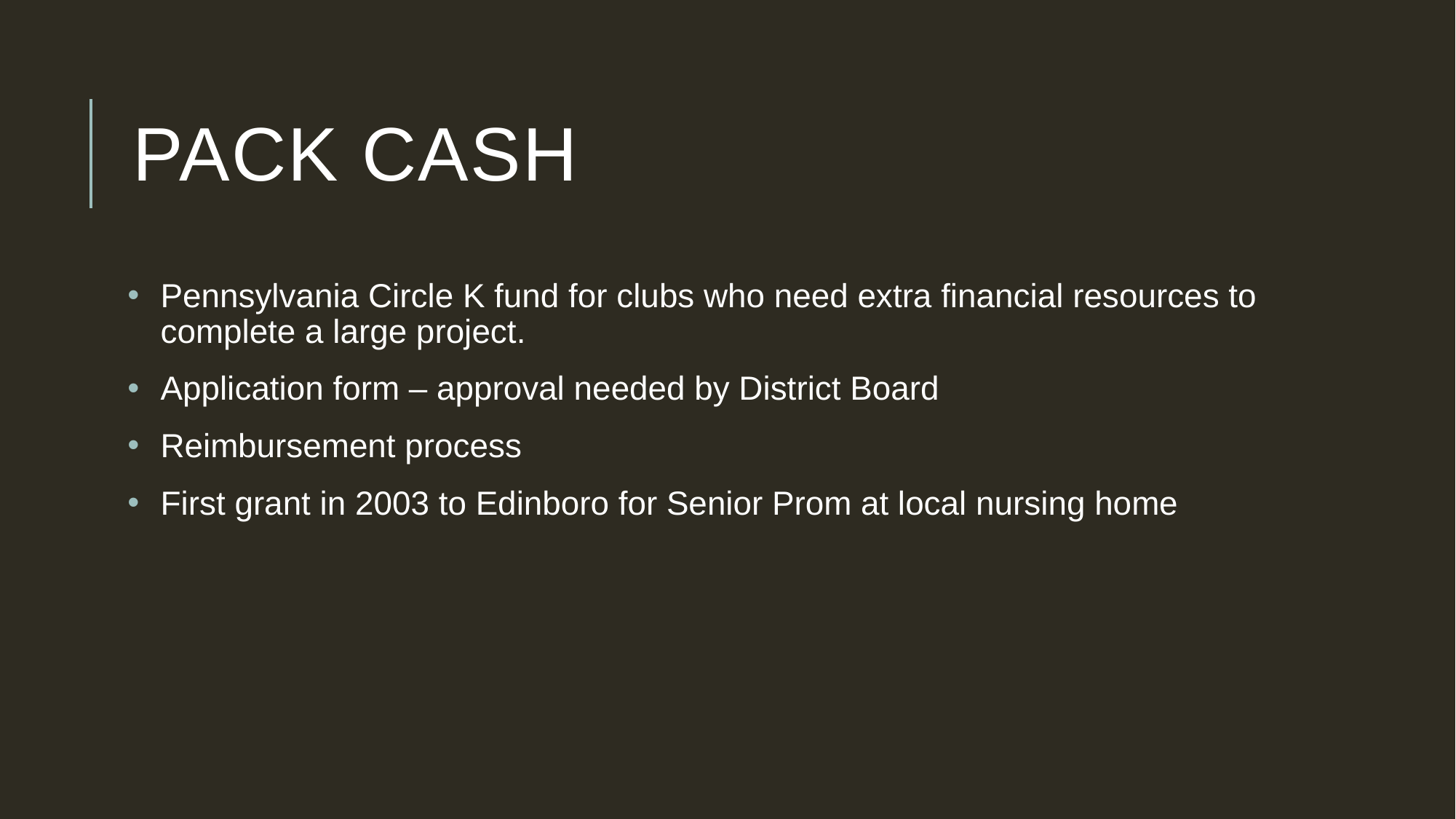

# PACK Cash
Pennsylvania Circle K fund for clubs who need extra financial resources to complete a large project.
Application form – approval needed by District Board
Reimbursement process
First grant in 2003 to Edinboro for Senior Prom at local nursing home